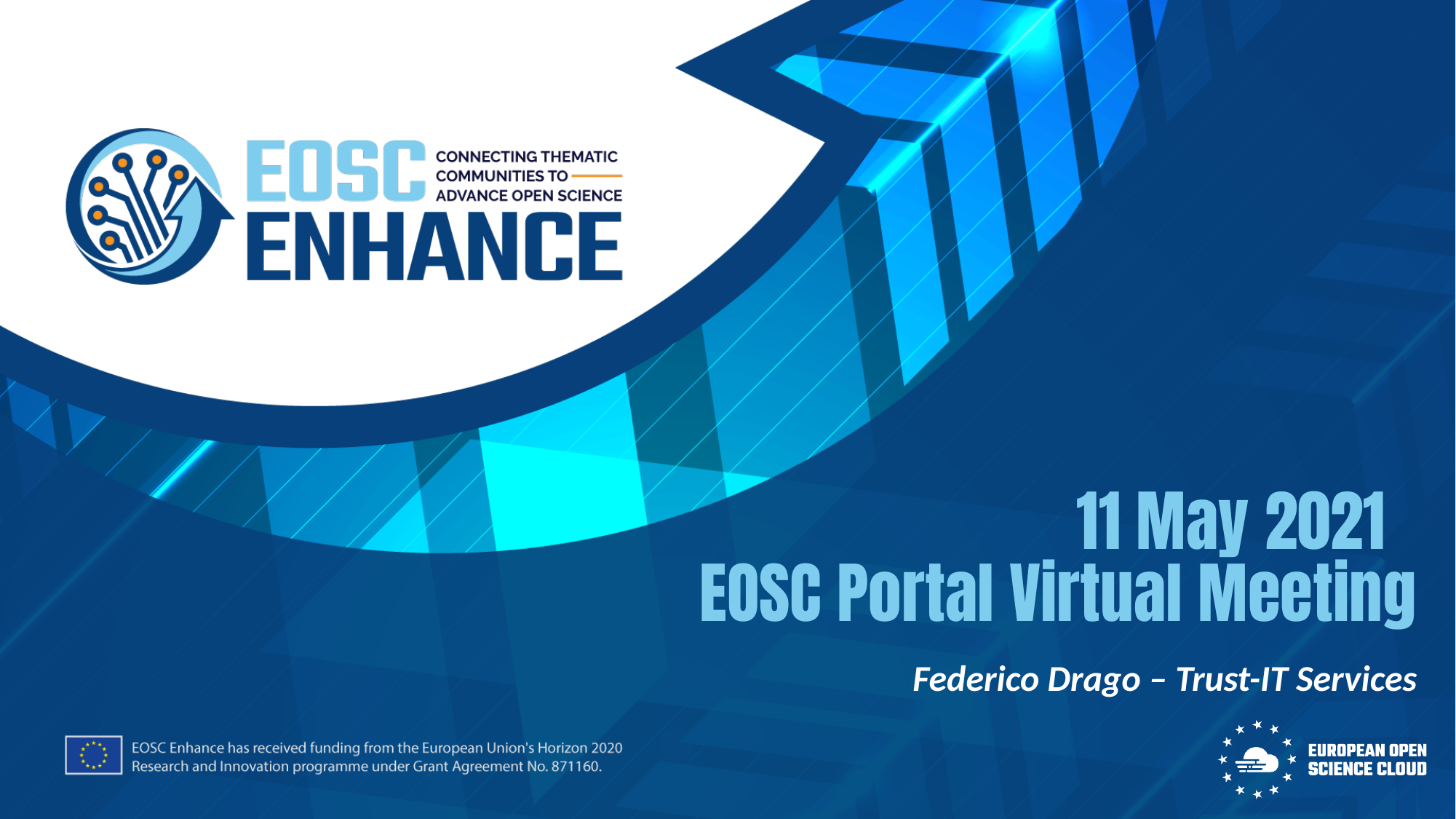

# 11 May 2021 EOSC Portal Virtual Meeting
Federico Drago – Trust-IT Services